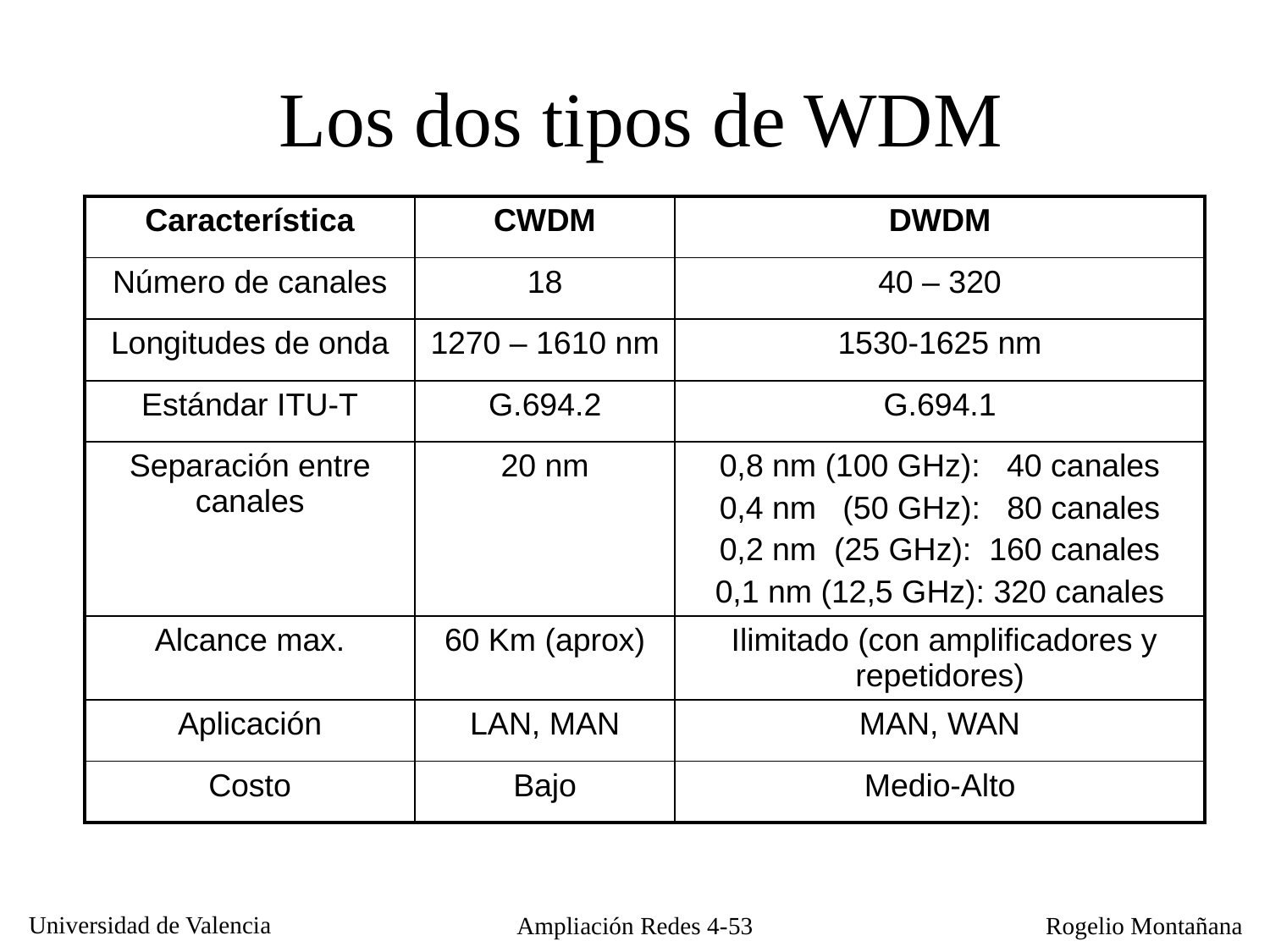

# Los dos tipos de WDM
| Característica | CWDM | DWDM |
| --- | --- | --- |
| Número de canales | 18 | 40 – 320 |
| Longitudes de onda | 1270 – 1610 nm | 1530-1625 nm |
| Estándar ITU-T | G.694.2 | G.694.1 |
| Separación entre canales | 20 nm | 0,8 nm (100 GHz): 40 canales 0,4 nm (50 GHz): 80 canales 0,2 nm (25 GHz): 160 canales 0,1 nm (12,5 GHz): 320 canales |
| Alcance max. | 60 Km (aprox) | Ilimitado (con amplificadores y repetidores) |
| Aplicación | LAN, MAN | MAN, WAN |
| Costo | Bajo | Medio-Alto |
Ampliación Redes 4-53